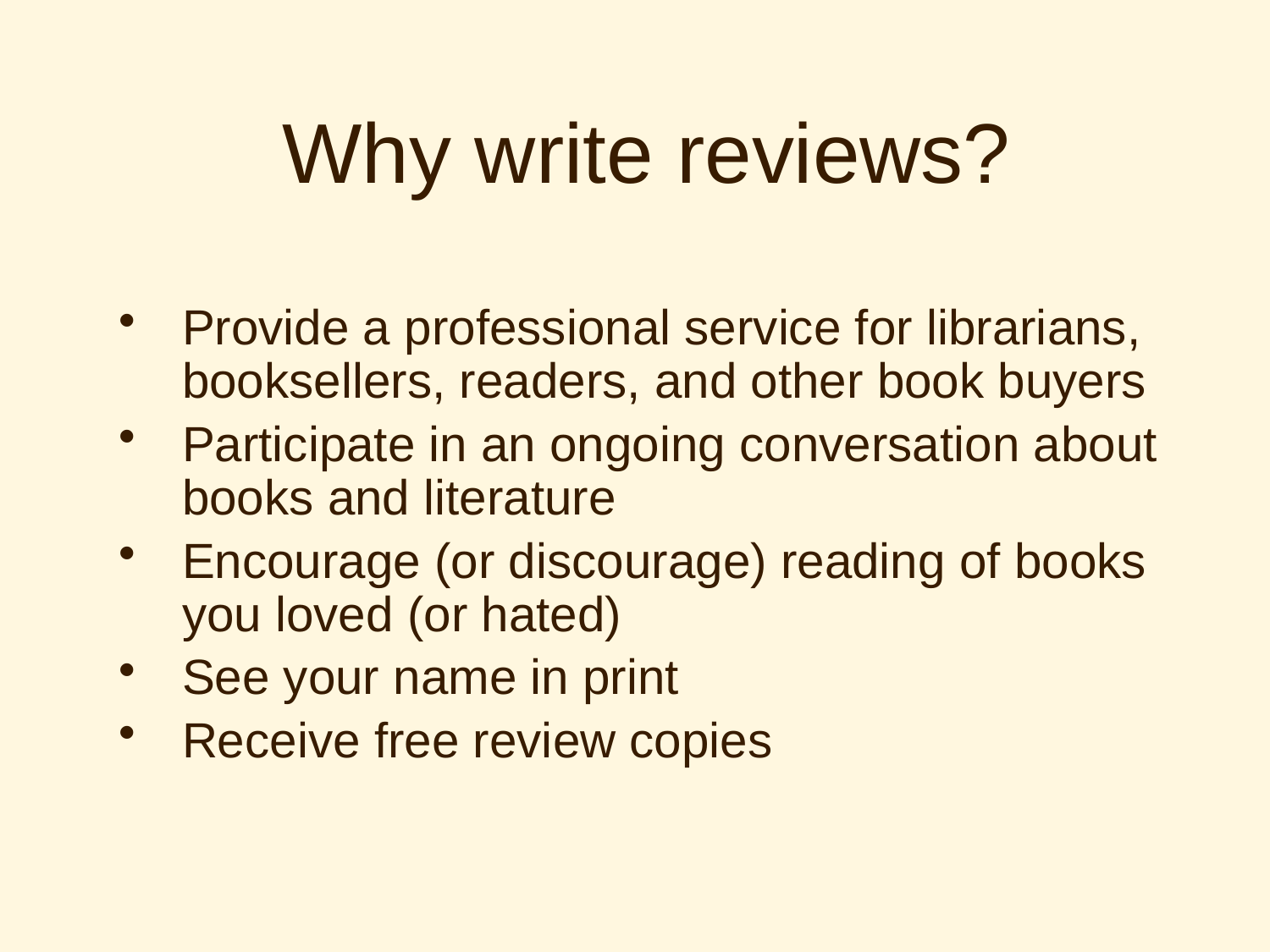

# Why write reviews?

Provide a professional service for librarians, booksellers, readers, and other book buyers
Participate in an ongoing conversation about books and literature
Encourage (or discourage) reading of books you loved (or hated)
See your name in print
Receive free review copies